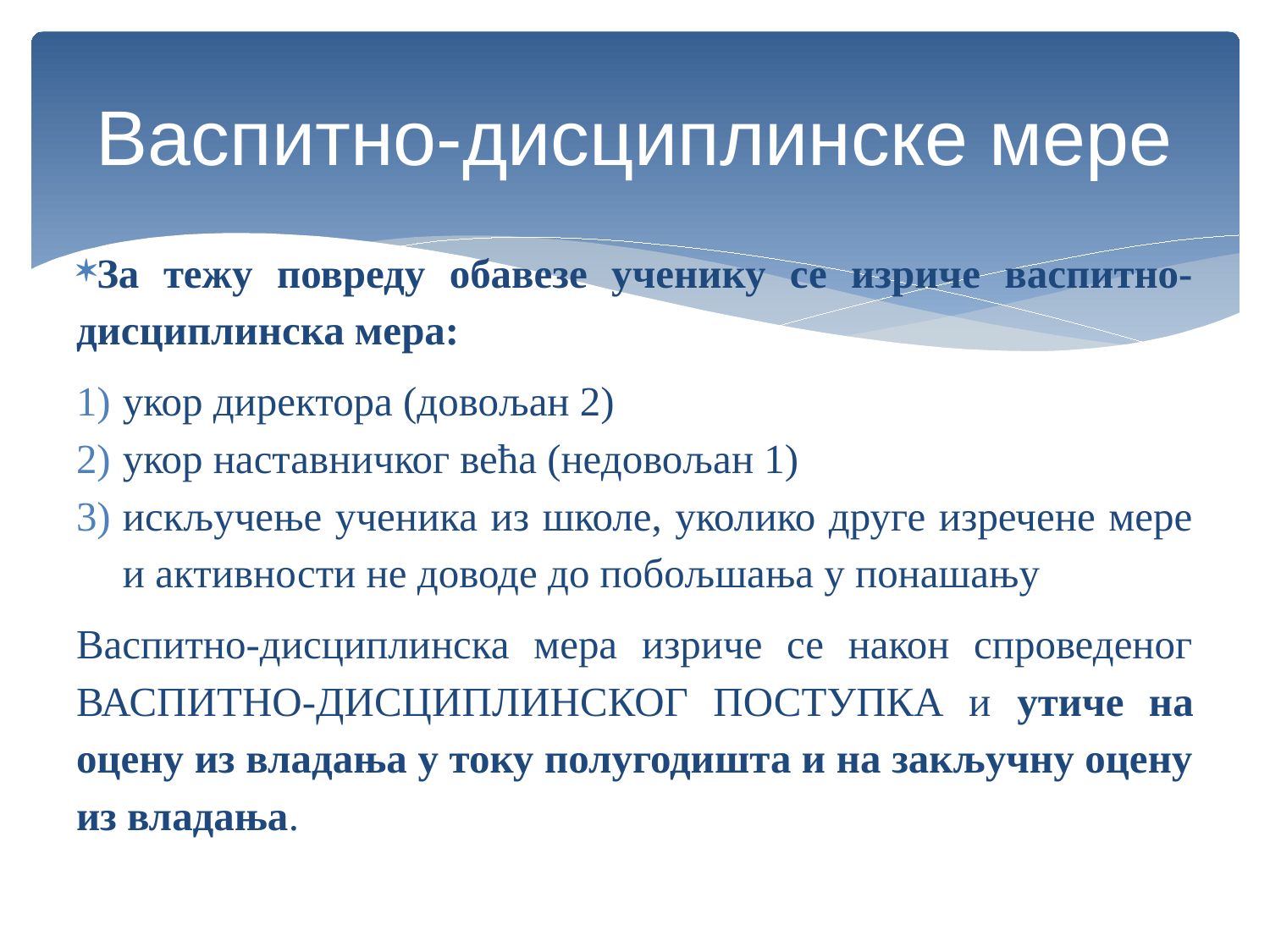

# Васпитно-дисциплинске мере
За тежу повреду обавезе ученику се изриче васпитно- дисциплинска мера:
укор директора (довољан 2)
укор наставничког већа (недовољан 1)
искључење ученика из школе, уколико друге изречене мере и активности не доводе до побољшања у понашању
Васпитно-дисциплинска мера изриче се након спроведеног ВАСПИТНО-ДИСЦИПЛИНСКОГ ПОСТУПКА и утиче на оцену из владања у току полугодишта и на закључну оцену из владања.